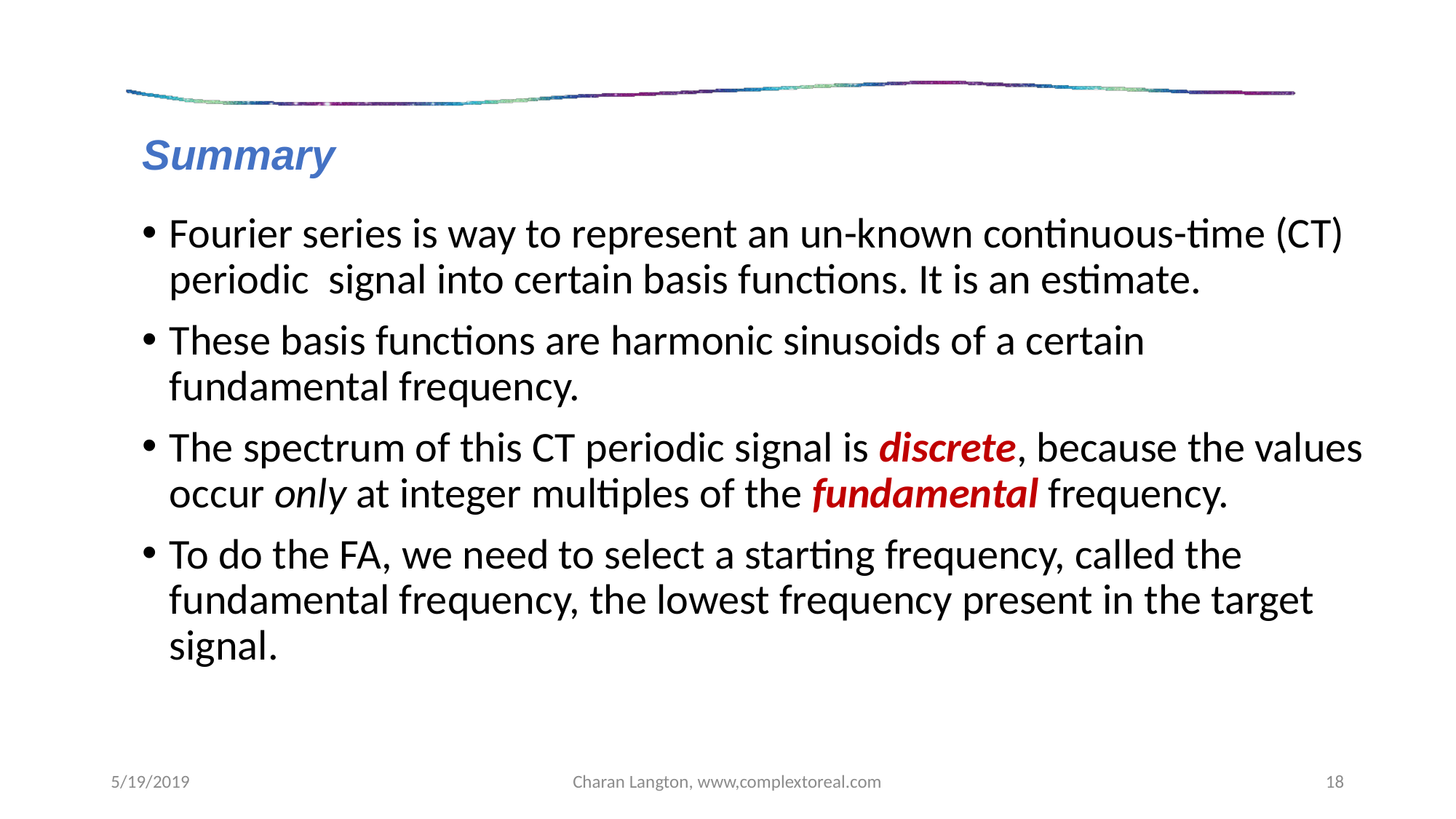

#
Summary
Fourier series is way to represent an un-known continuous-time (CT) periodic  signal into certain basis functions. It is an estimate.
These basis functions are harmonic sinusoids of a certain fundamental frequency.
The spectrum of this CT periodic signal is discrete, because the values occur only at integer multiples of the fundamental frequency.
To do the FA, we need to select a starting frequency, called the fundamental frequency, the lowest frequency present in the target signal.
5/19/2019
Charan Langton, www,complextoreal.com
18